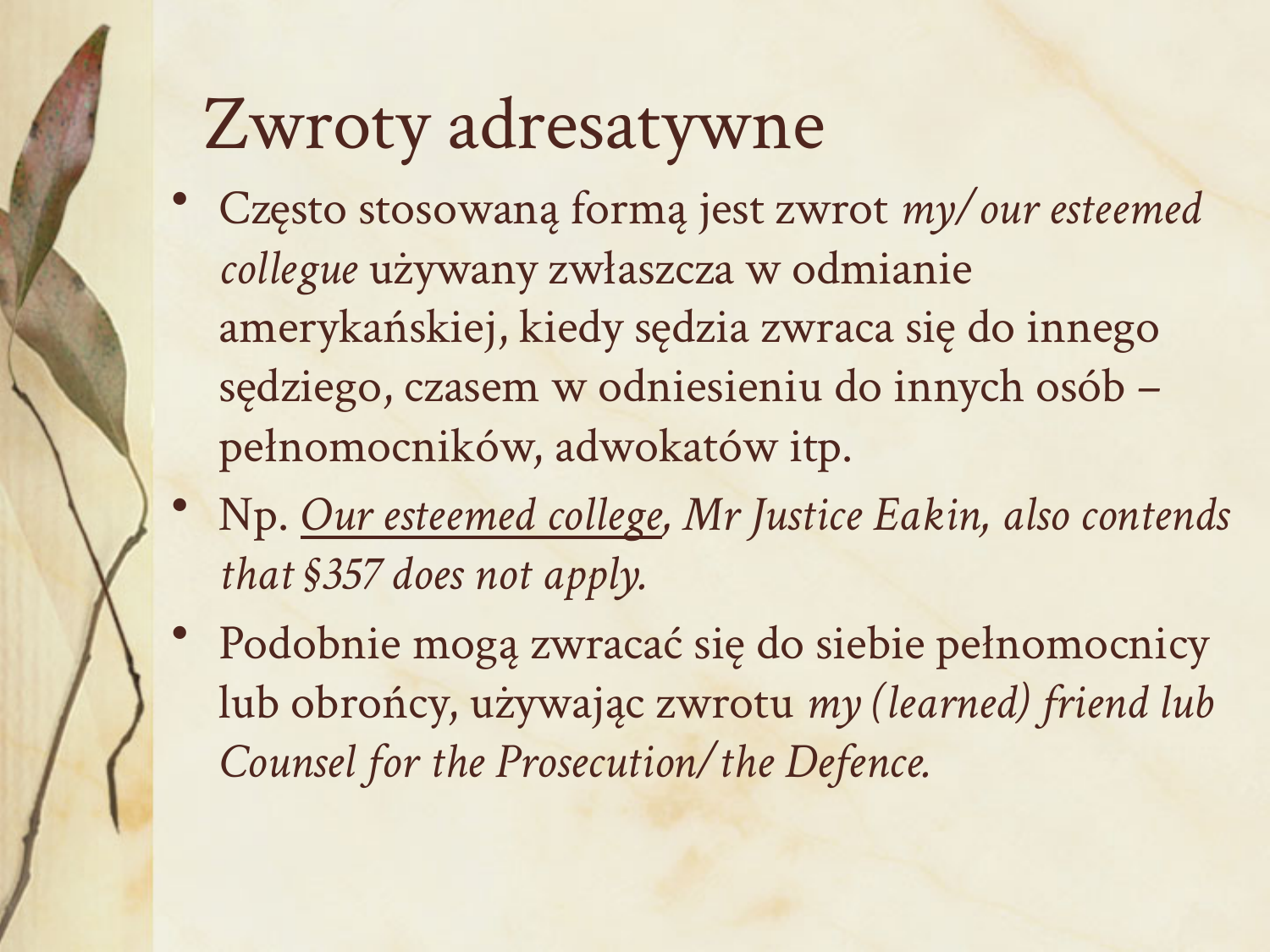

# Zwroty adresatywne
Często stosowaną formą jest zwrot my/our esteemed collegue używany zwłaszcza w odmianie amerykańskiej, kiedy sędzia zwraca się do innego sędziego, czasem w odniesieniu do innych osób – pełnomocników, adwokatów itp.
Np. Our esteemed college, Mr Justice Eakin, also contends that §357 does not apply.
Podobnie mogą zwracać się do siebie pełnomocnicy lub obrońcy, używając zwrotu my (learned) friend lub Counsel for the Prosecution/the Defence.